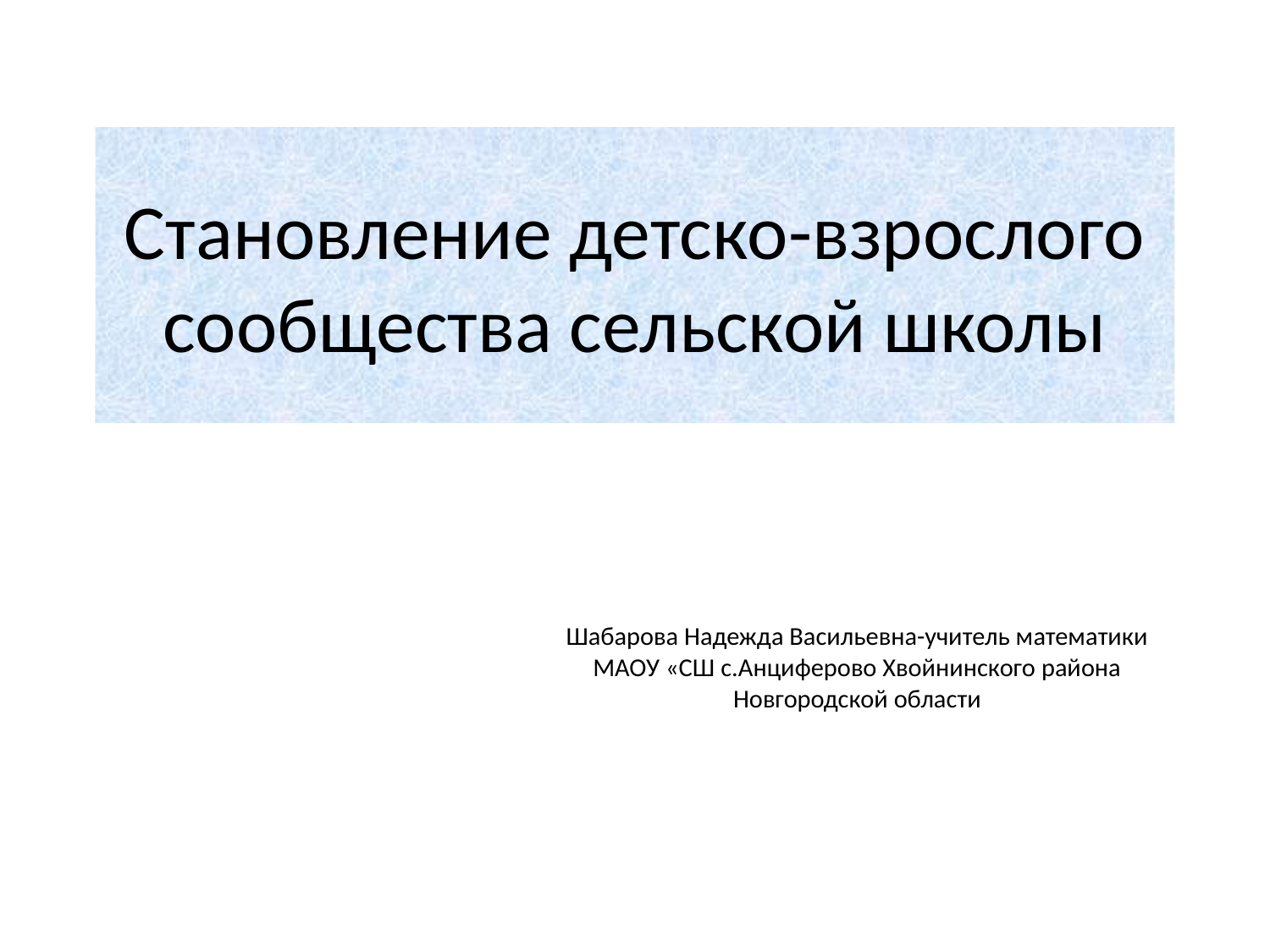

# Становление детско-взрослого сообщества сельской школы
Шабарова Надежда Васильевна-учитель математики МАОУ «СШ с.Анциферово Хвойнинского района Новгородской области